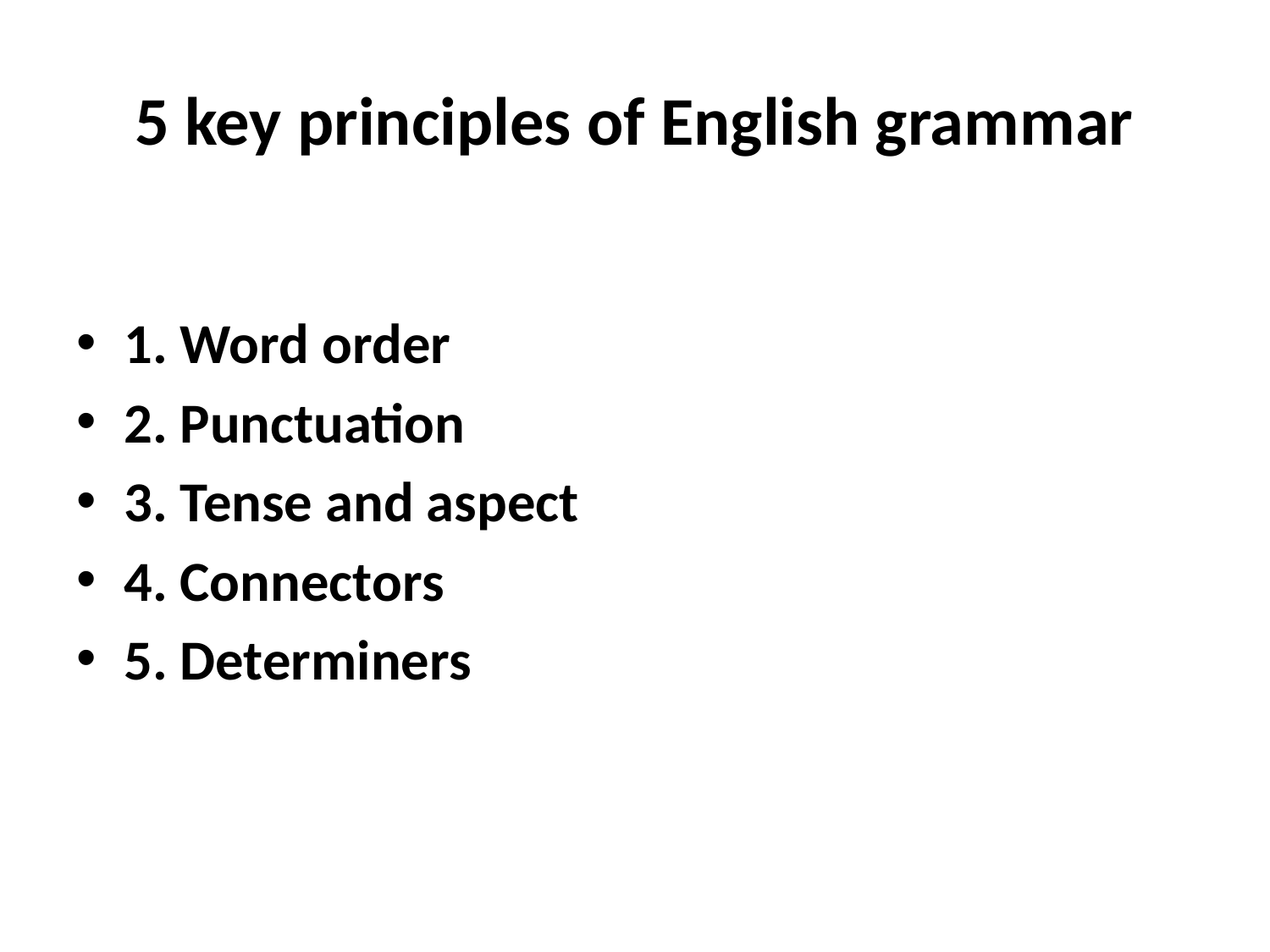

# 5 key principles of English grammar

1. Word order
2. Punctuation
3. Tense and aspect
4. Connectors
5. Determiners